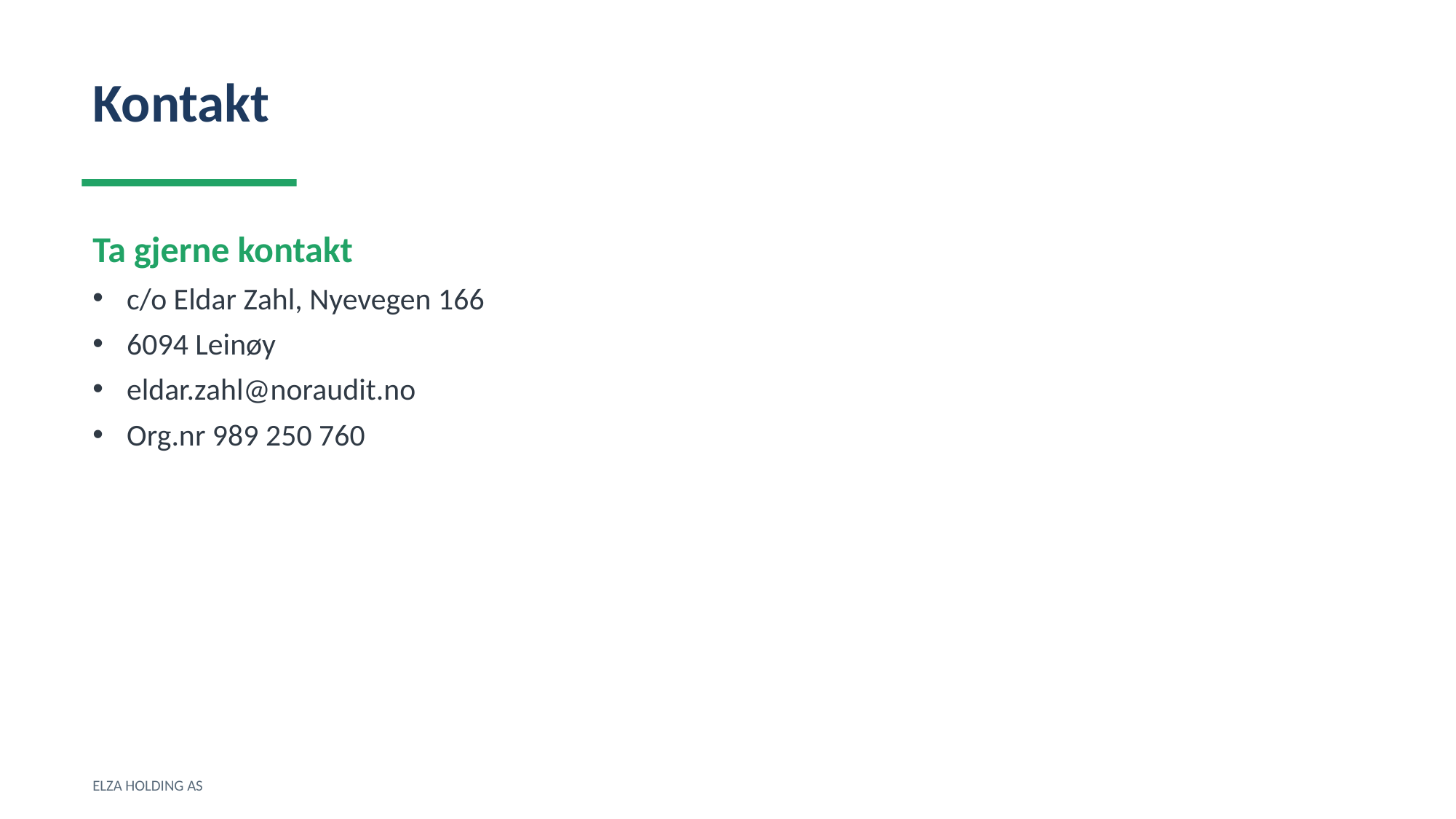

Kontakt

Ta gjerne kontakt
c/o Eldar Zahl, Nyevegen 166
6094 Leinøy
eldar.zahl@noraudit.no
Org.nr 989 250 760
ELZA HOLDING AS